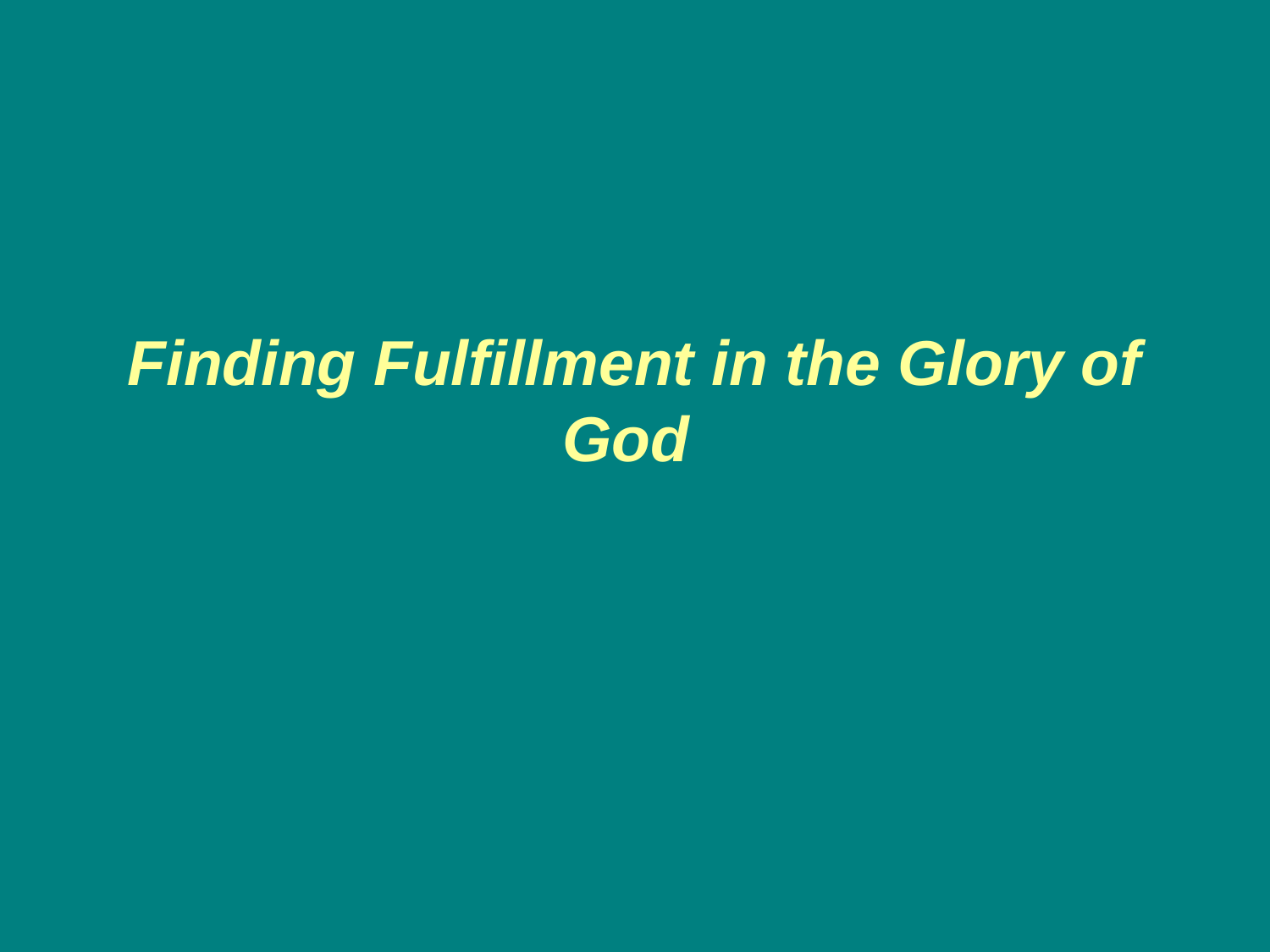

# Finding Fulfillment in the Glory of God